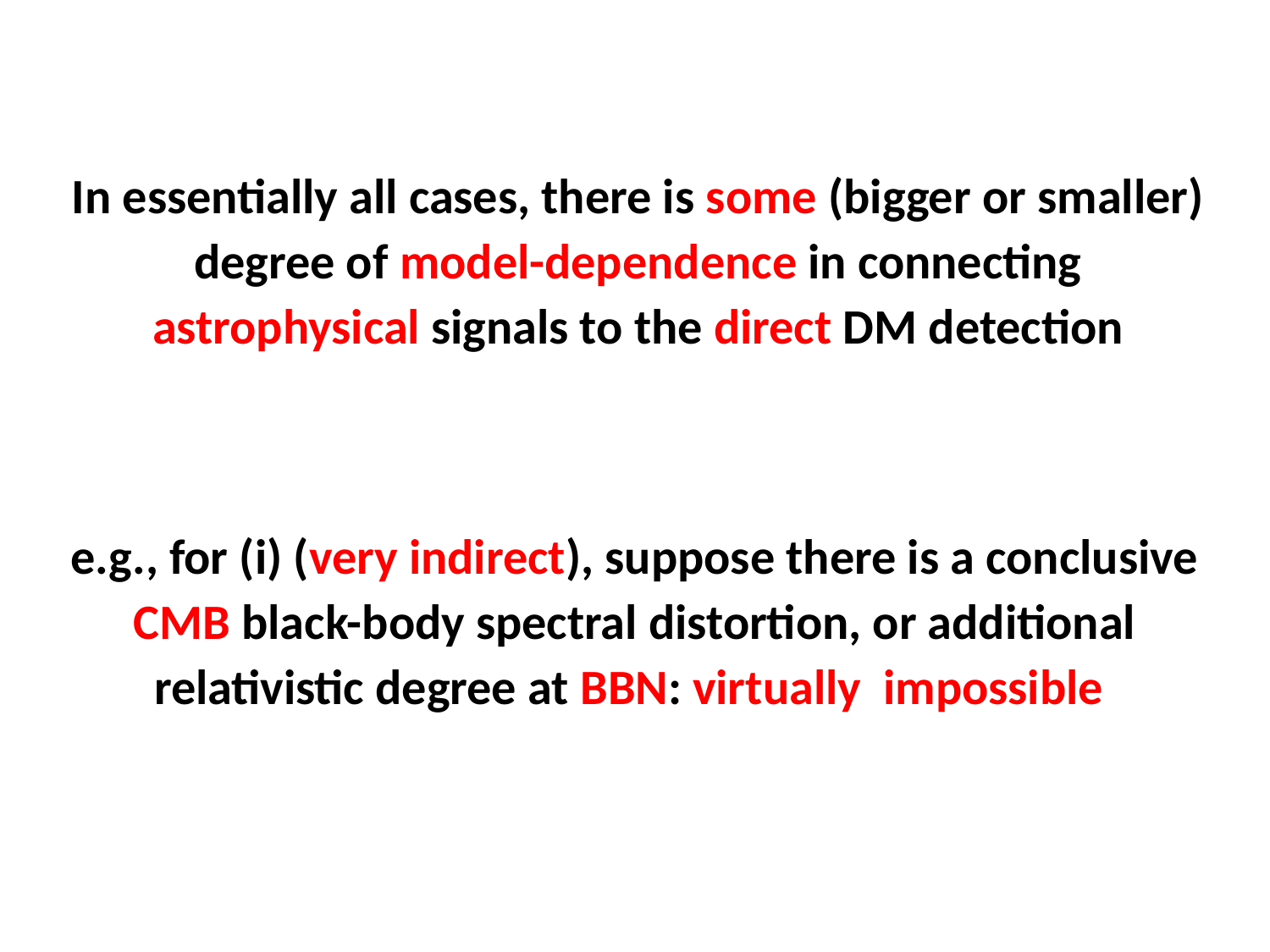

In essentially all cases, there is some (bigger or smaller) degree of model-dependence in connecting astrophysical signals to the direct DM detection
e.g., for (i) (very indirect), suppose there is a conclusive CMB black-body spectral distortion, or additional relativistic degree at BBN: virtually  impossible